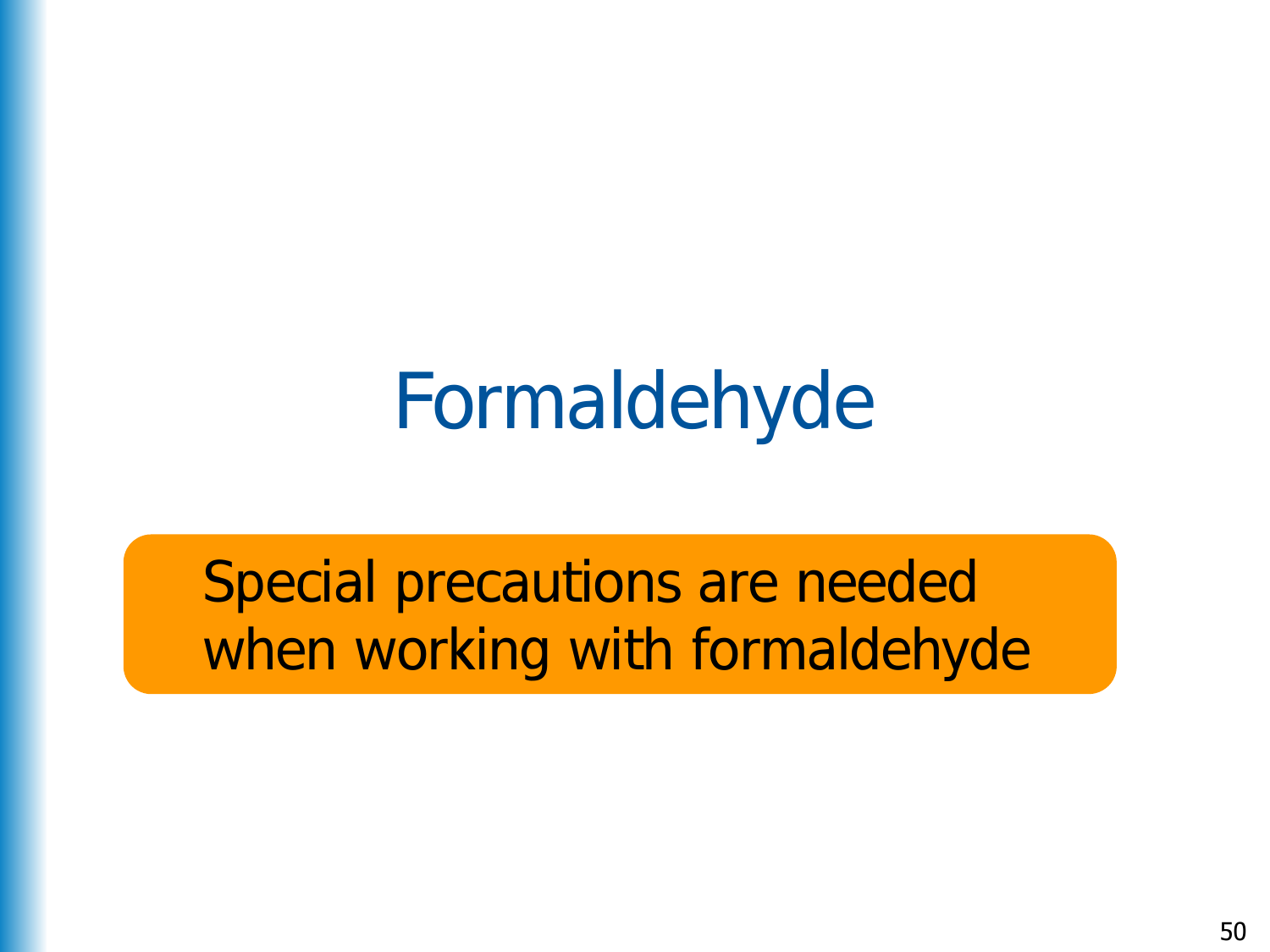

# Formaldehyde

Special precautions are needed when working with formaldehyde
50